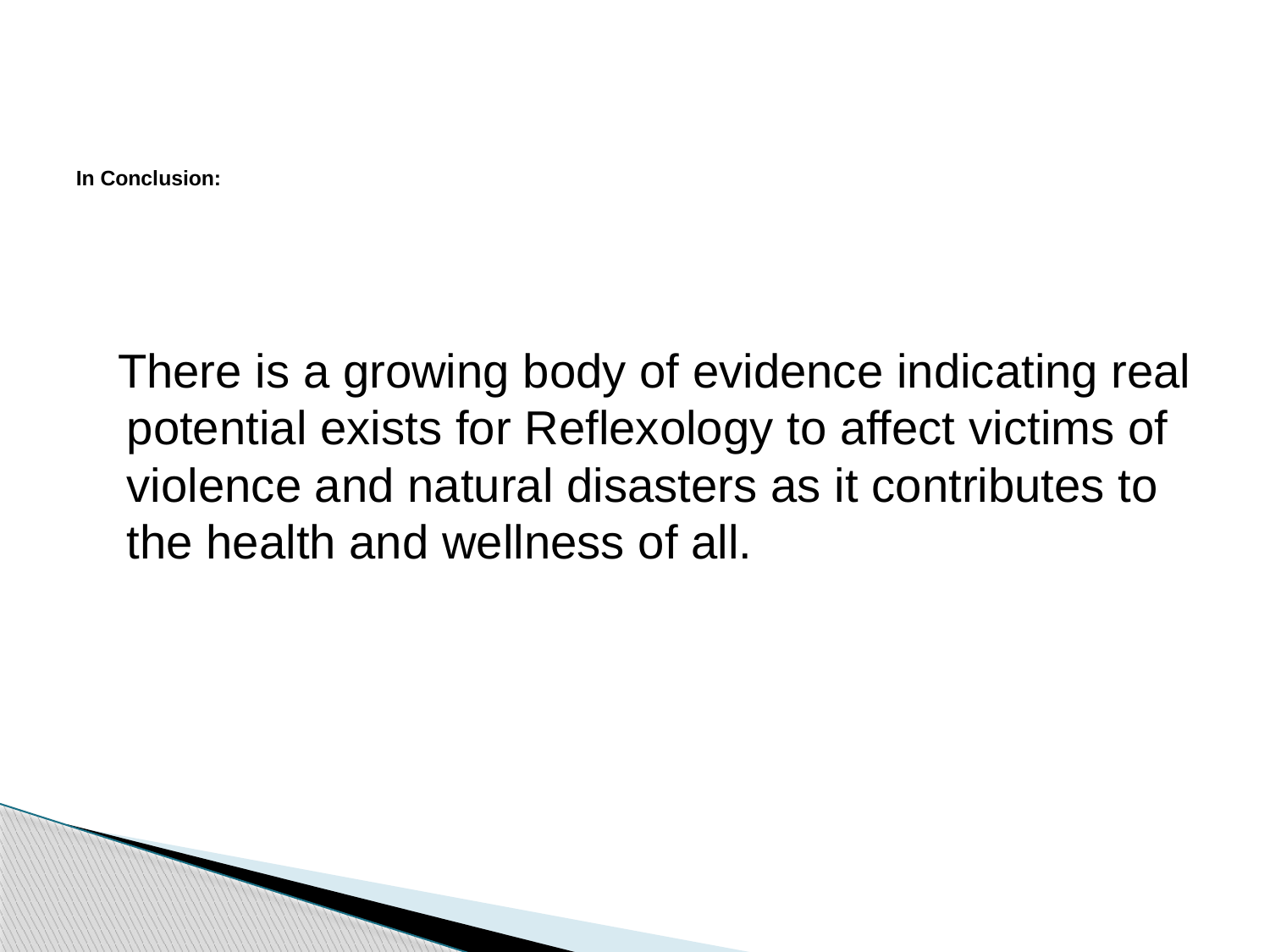

# In Conclusion:

  There is a growing body of evidence indicating real potential exists for Reflexology to affect victims of violence and natural disasters as it contributes to the health and wellness of all.